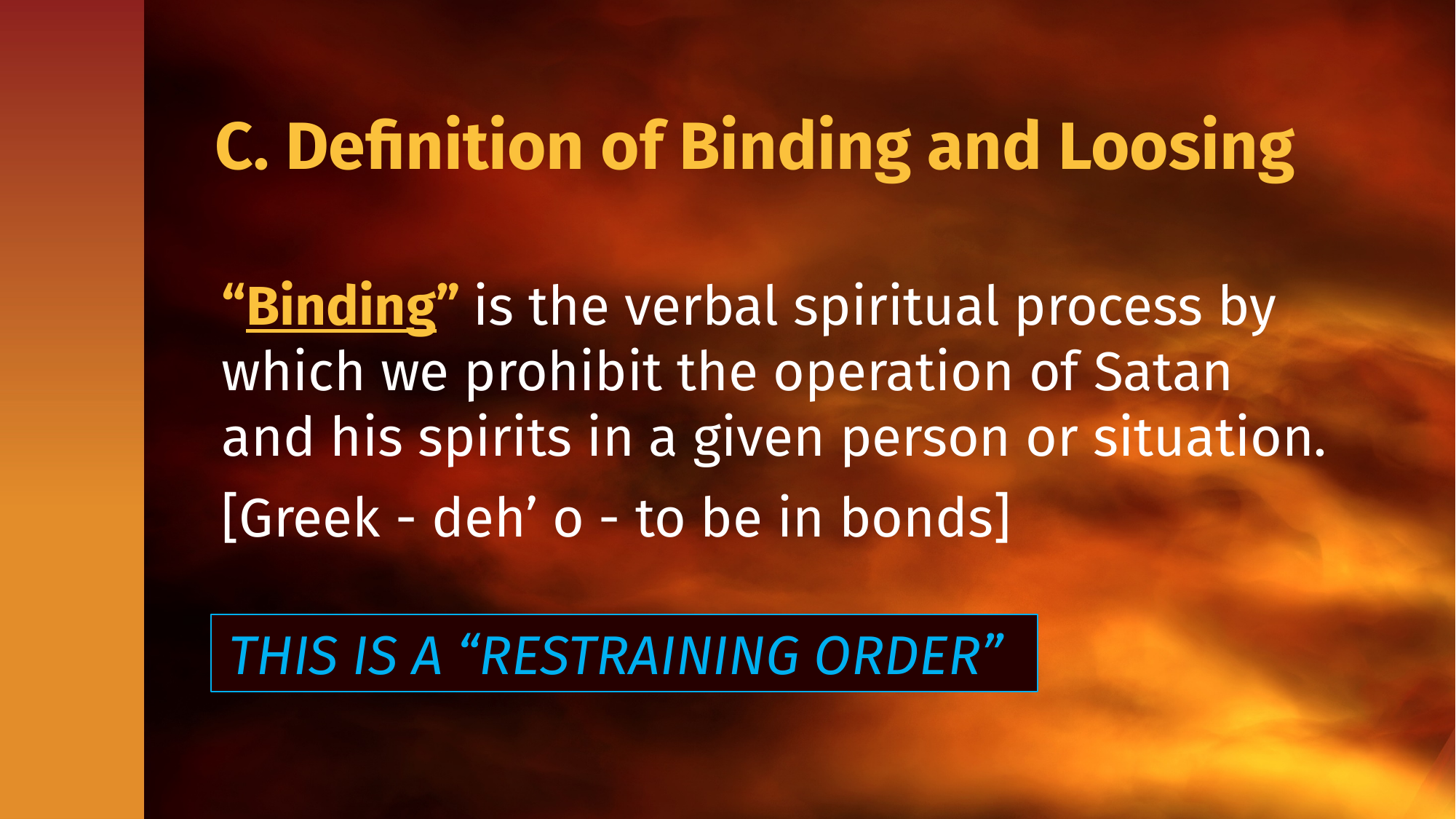

# C. Definition of Binding and Loosing
“Binding” is the verbal spiritual process by which we prohibit the operation of Satan and his spirits in a given person or situation.
[Greek - deh’ o - to be in bonds]
 THIS IS A “RESTRAINING ORDER”